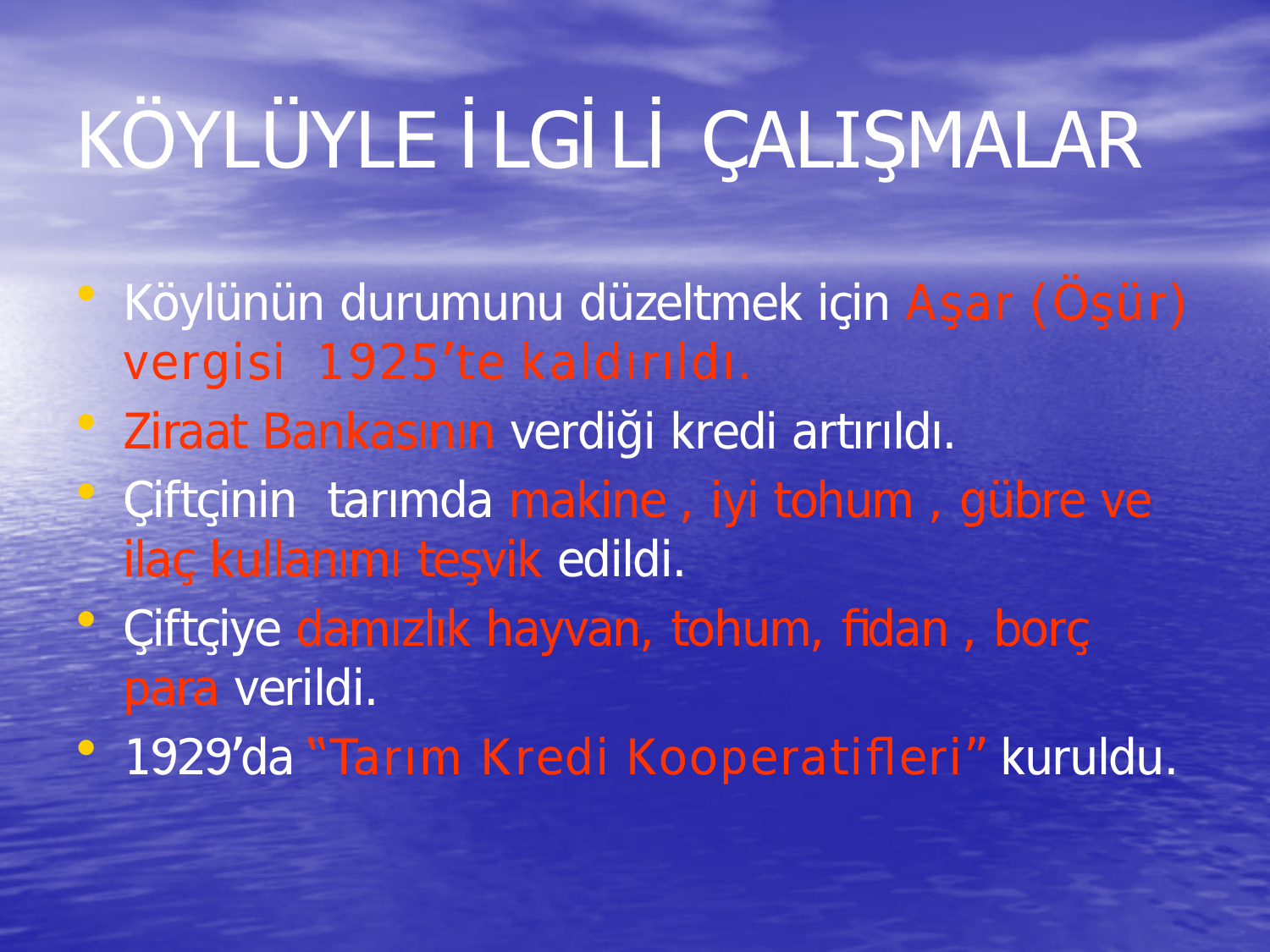

# KÖYLÜYLE İLGİLİ ÇALIŞMALAR
Köylünün durumunu düzeltmek için Aşar (Öşür) vergisi  1925’te kaldırıldı.
Ziraat Bankasının verdiği kredi artırıldı.
Çiftçinin  tarımda makine , iyi tohum , gübre ve ilaç kullanımı teşvik edildi.
Çiftçiye damızlık hayvan, tohum, fidan , borç para verildi.
1929’da “Tarım Kredi Kooperatifleri” kuruldu.